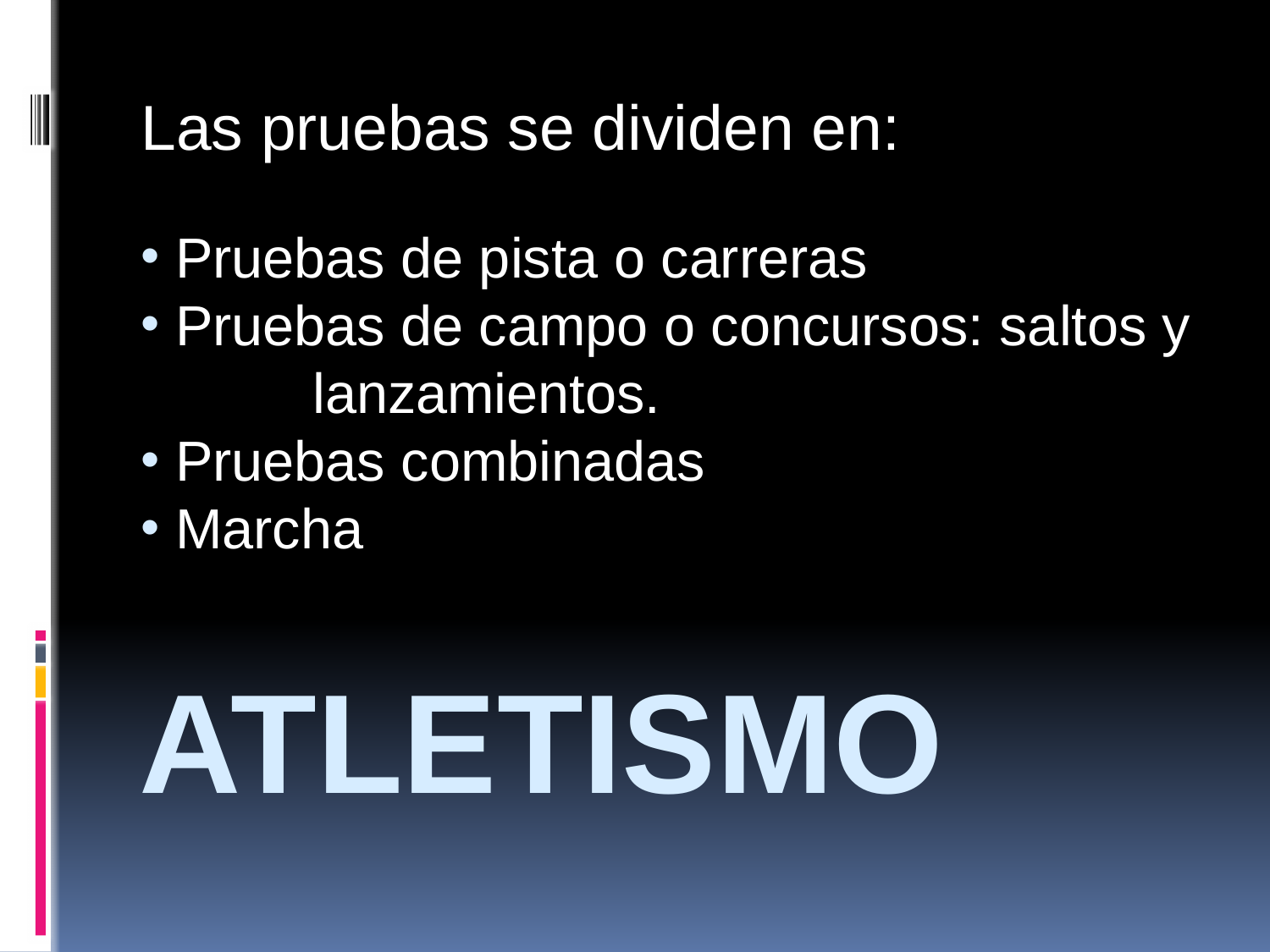

Las pruebas se dividen en:

 Pruebas de pista o carreras
 Pruebas de campo o concursos: saltos y            lanzamientos.
 Pruebas combinadas
 Marcha

# atletismo